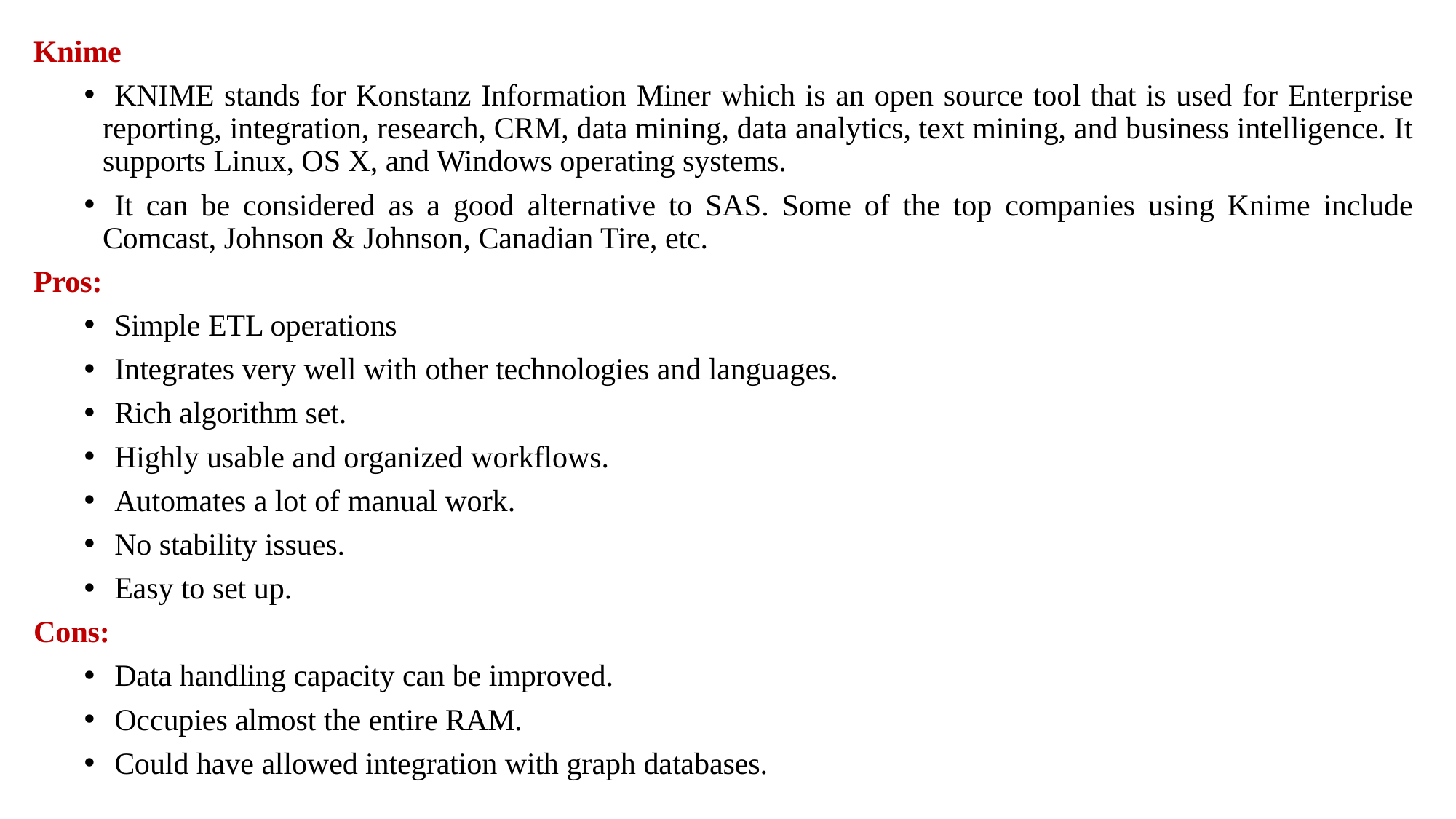

Knime
KNIME stands for Konstanz Information Miner which is an open source tool that is used for Enterprise reporting, integration, research, CRM, data mining, data analytics, text mining, and business intelligence. It supports Linux, OS X, and Windows operating systems.
It can be considered as a good alternative to SAS. Some of the top companies using Knime include Comcast, Johnson & Johnson, Canadian Tire, etc.
Pros:
Simple ETL operations
Integrates very well with other technologies and languages.
Rich algorithm set.
Highly usable and organized workflows.
Automates a lot of manual work.
No stability issues.
Easy to set up.
Cons:
Data handling capacity can be improved.
Occupies almost the entire RAM.
Could have allowed integration with graph databases.